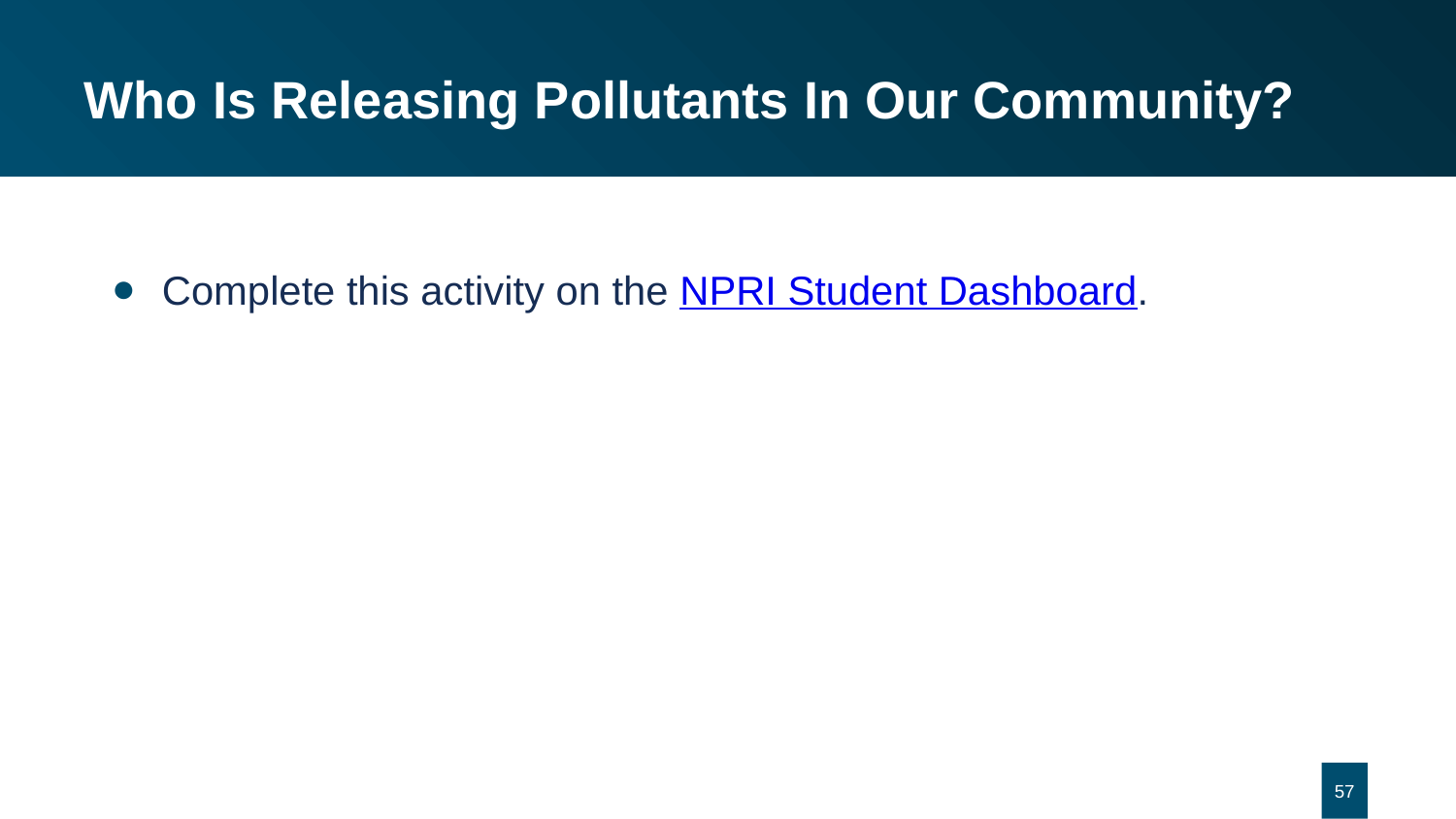

# Who Is Releasing Pollutants In Our Community?
Complete this activity on the NPRI Student Dashboard.